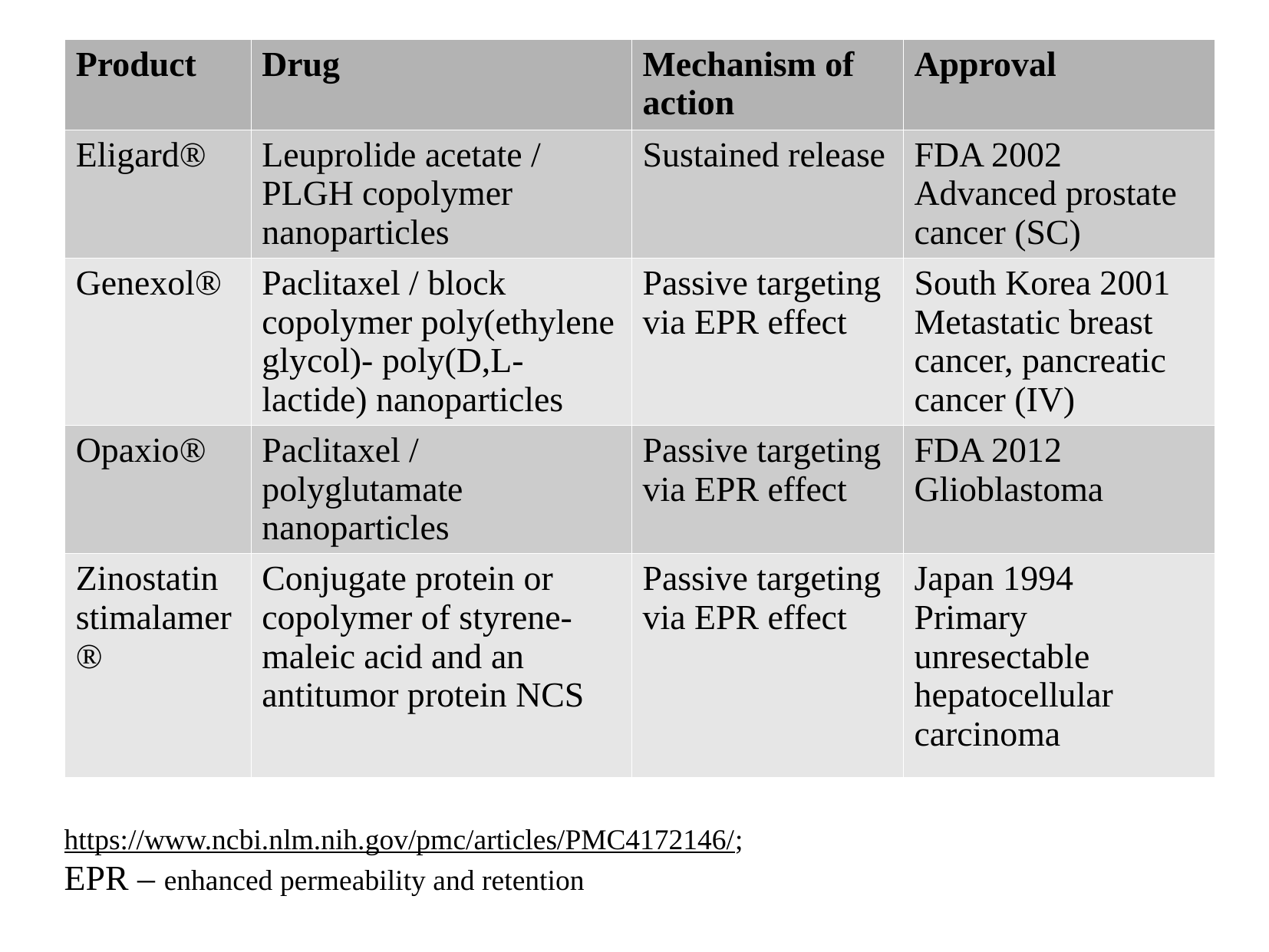

| Product | Drug | Mechanism of action | Approval |
| --- | --- | --- | --- |
| Eligard® | Leuprolide acetate / PLGH copolymer nanoparticles | Sustained release | FDA 2002 Advanced prostate cancer (SC) |
| Genexol® | Paclitaxel / block copolymer poly(ethylene glycol)- poly(D,L-lactide) nanoparticles | Passive targeting via EPR effect | South Korea 2001 Metastatic breast cancer, pancreatic cancer (IV) |
| Opaxio® | Paclitaxel / polyglutamate nanoparticles | Passive targeting via EPR effect | FDA 2012 Glioblastoma |
| Zinostatin stimalamer® | Conjugate protein or copolymer of styrene-maleic acid and an antitumor protein NCS | Passive targeting via EPR effect | Japan 1994 Primary unresectable hepatocellular carcinoma |
https://www.ncbi.nlm.nih.gov/pmc/articles/PMC4172146/;
EPR – enhanced permeability and retention